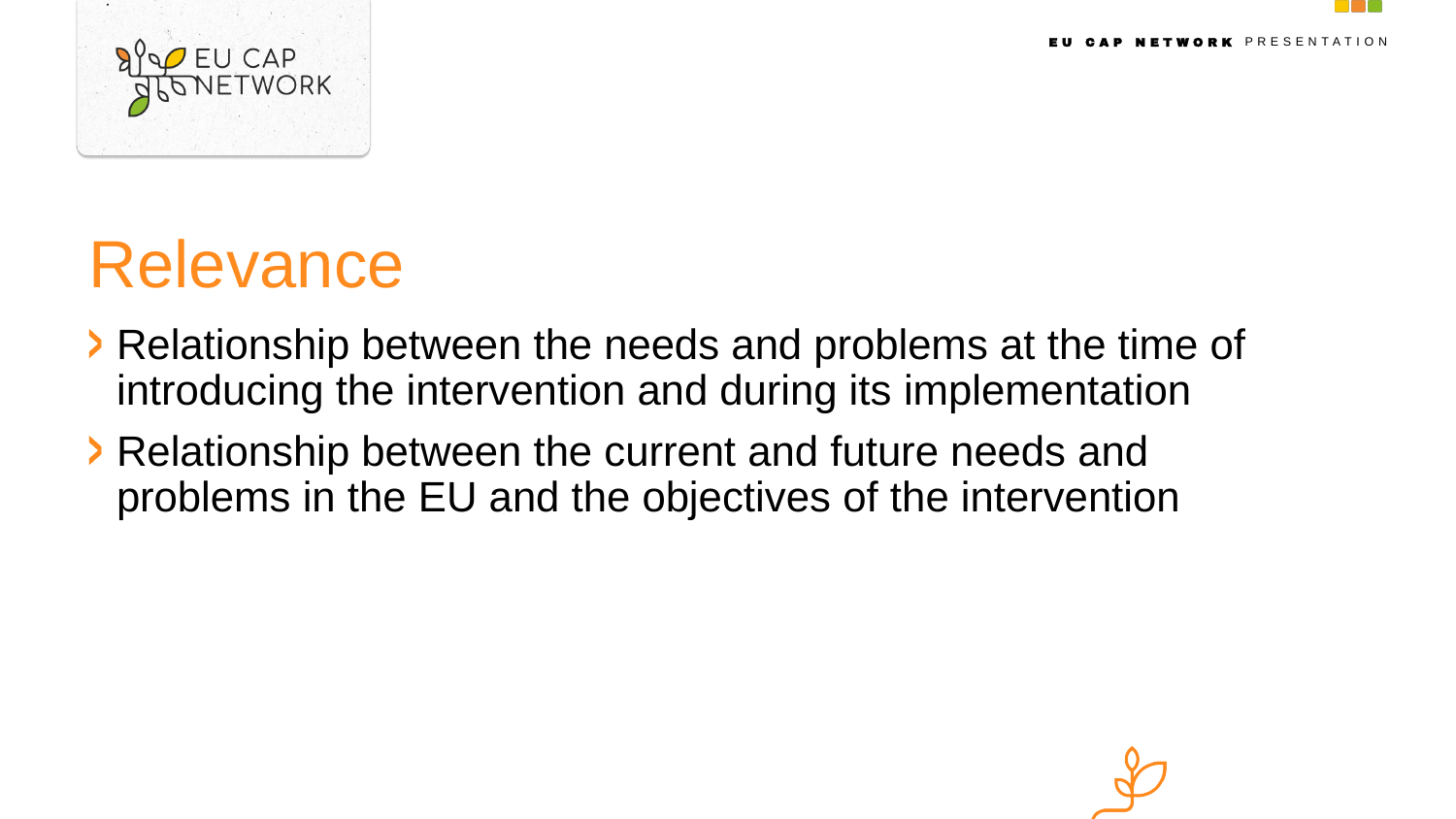

# Relevance
Relationship between the needs and problems at the time of introducing the intervention and during its implementation
Relationship between the current and future needs and problems in the EU and the objectives of the intervention